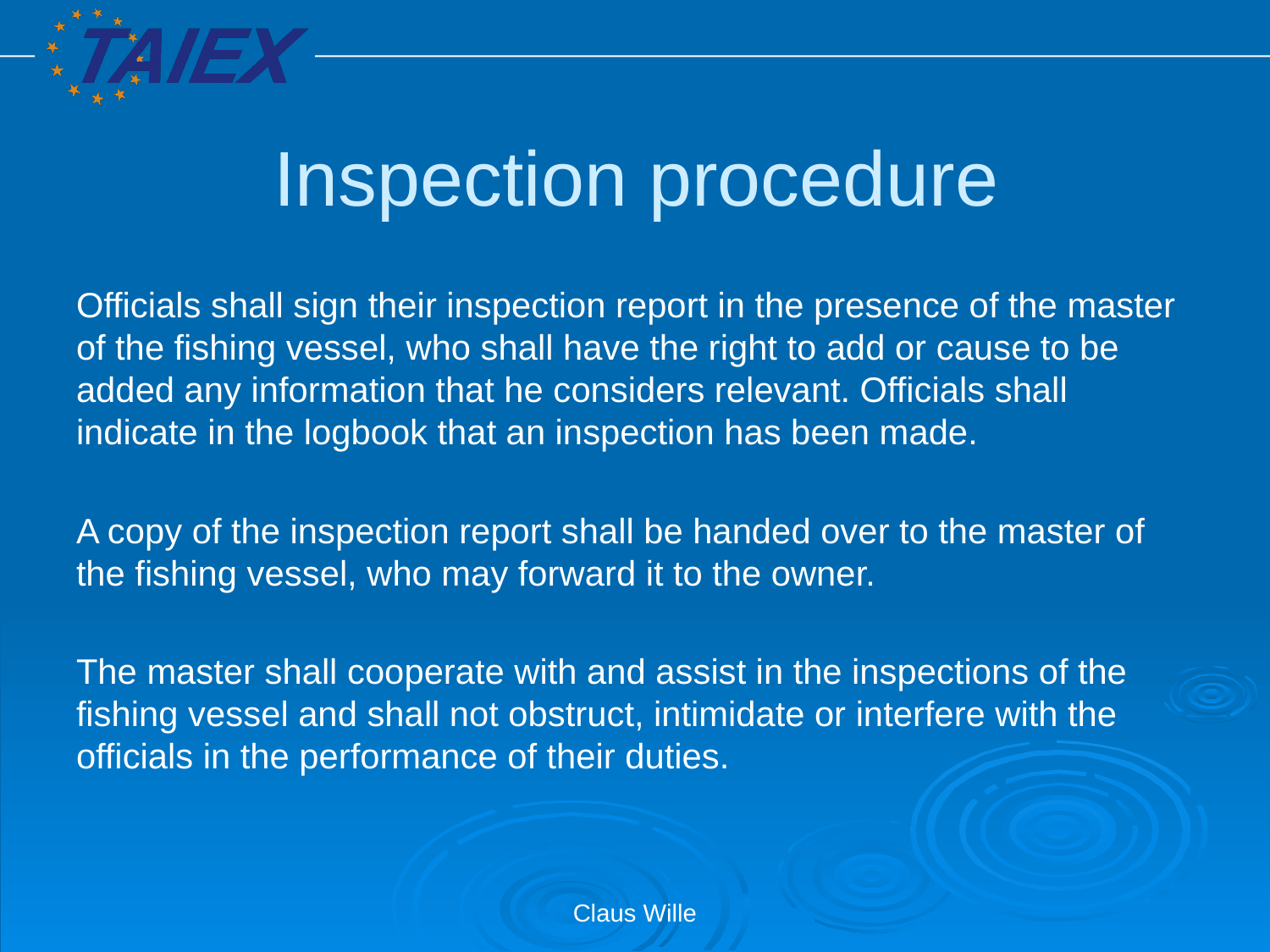

# Inspection procedure
Officials shall sign their inspection report in the presence of the master of the fishing vessel, who shall have the right to add or cause to be added any information that he considers relevant. Officials shall indicate in the logbook that an inspection has been made.

A copy of the inspection report shall be handed over to the master of the fishing vessel, who may forward it to the owner.

The master shall cooperate with and assist in the inspections of the fishing vessel and shall not obstruct, intimidate or interfere with the officials in the performance of their duties.

Claus Wille